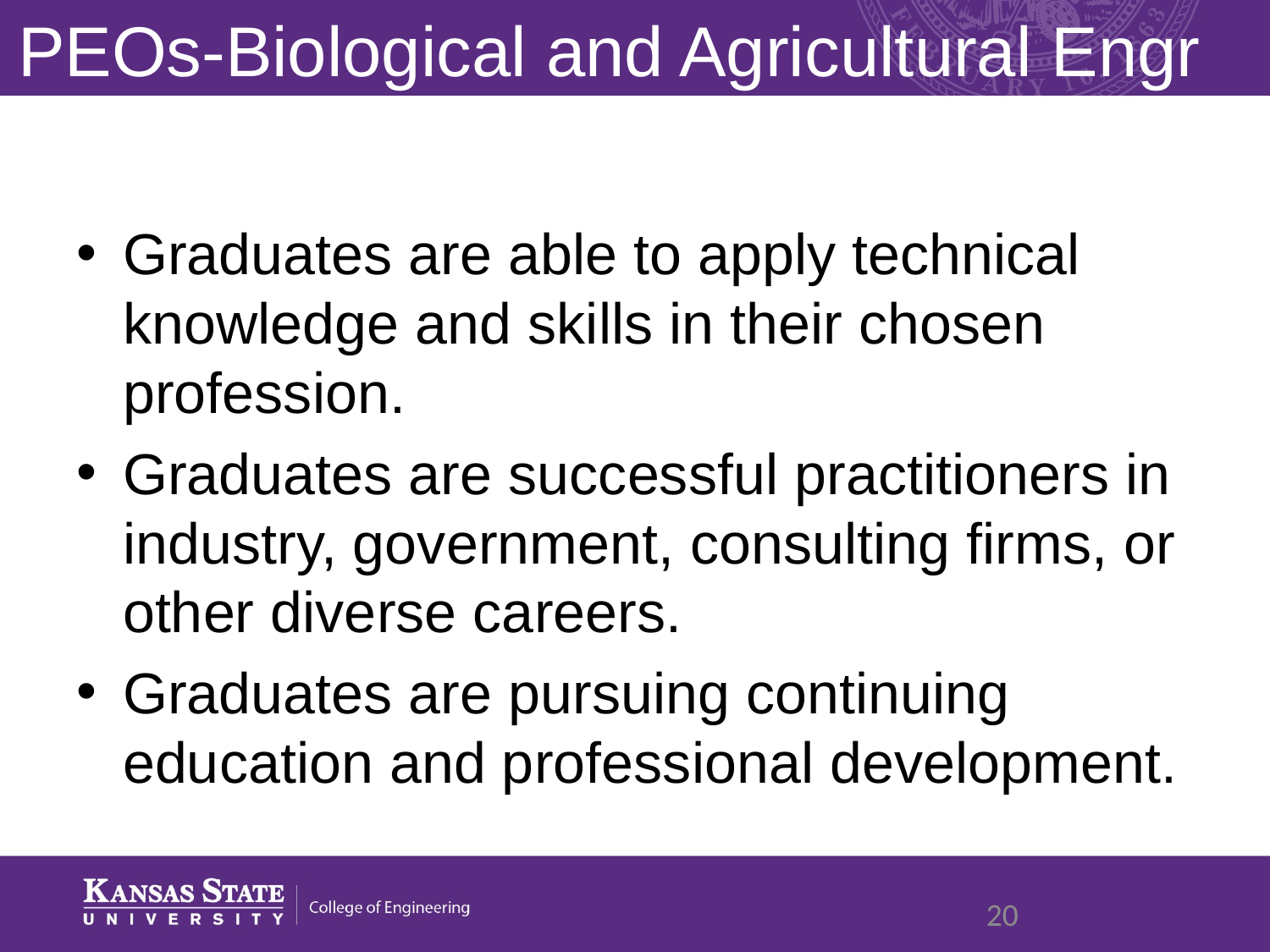

# PEOs-Biological and Agricultural Engr
Graduates are able to apply technical knowledge and skills in their chosen profession.
Graduates are successful practitioners in industry, government, consulting firms, or other diverse careers.
Graduates are pursuing continuing education and professional development.

20